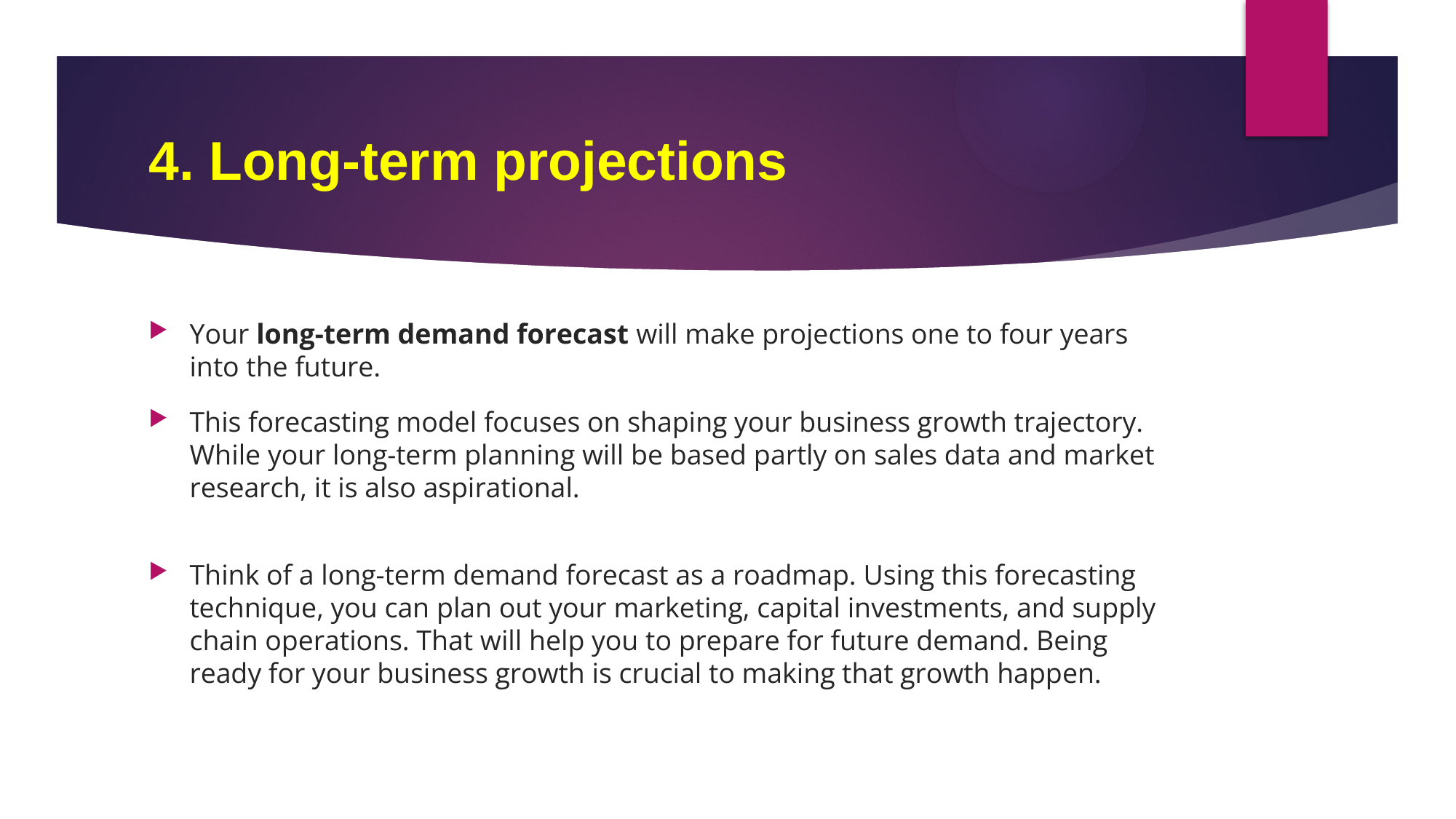

# 4. Long-term projections
Your long-term demand forecast will make projections one to four years into the future.
This forecasting model focuses on shaping your business growth trajectory. While your long-term planning will be based partly on sales data and market research, it is also aspirational.
Think of a long-term demand forecast as a roadmap. Using this forecasting technique, you can plan out your marketing, capital investments, and supply chain operations. That will help you to prepare for future demand. Being ready for your business growth is crucial to making that growth happen.